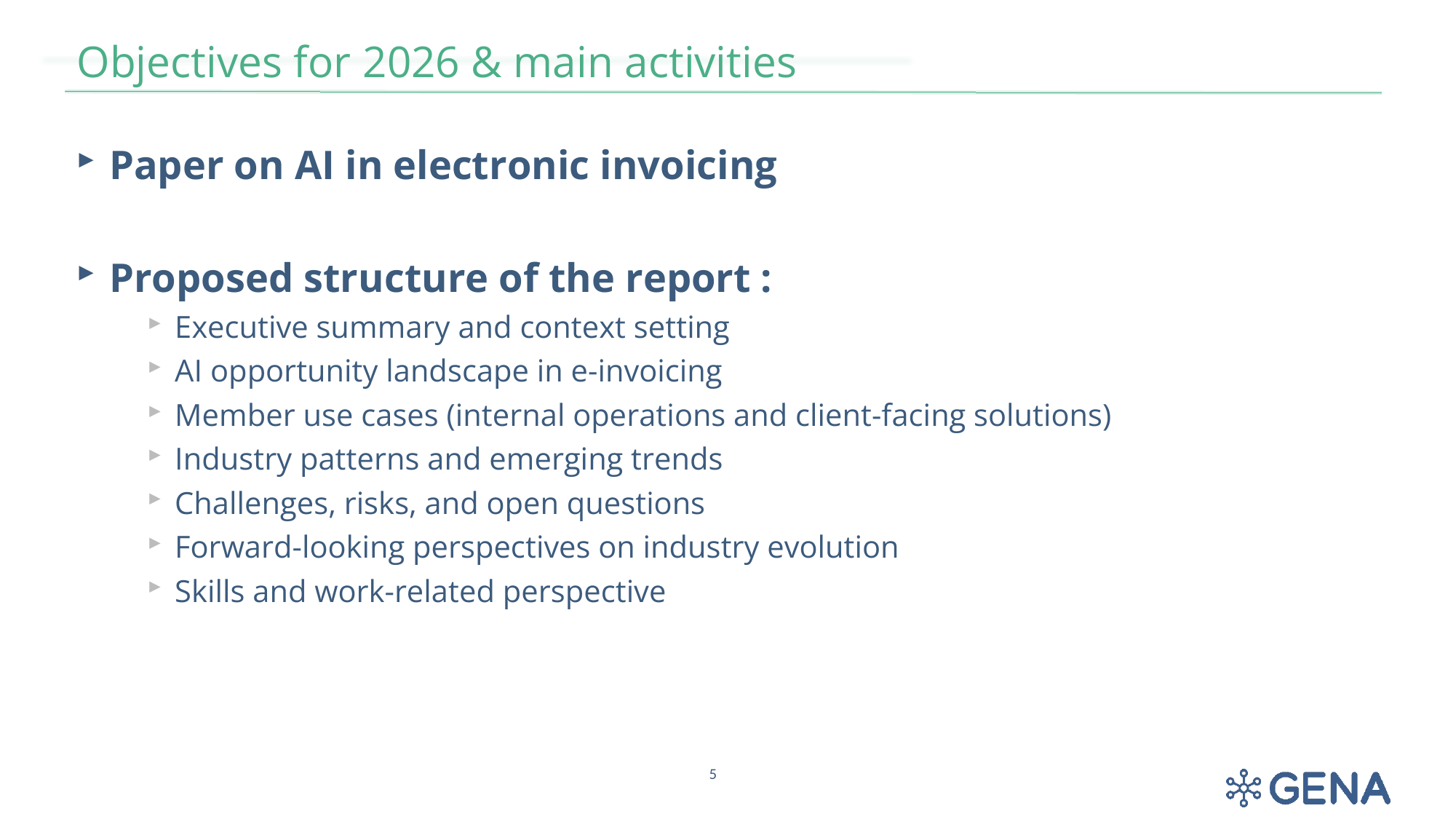

# Objectives for 2026 & main activities
Paper on AI in electronic invoicing

Proposed structure of the report :
Executive summary and context setting
AI opportunity landscape in e-invoicing
Member use cases (internal operations and client-facing solutions)
Industry patterns and emerging trends
Challenges, risks, and open questions
Forward-looking perspectives on industry evolution
Skills and work-related perspective